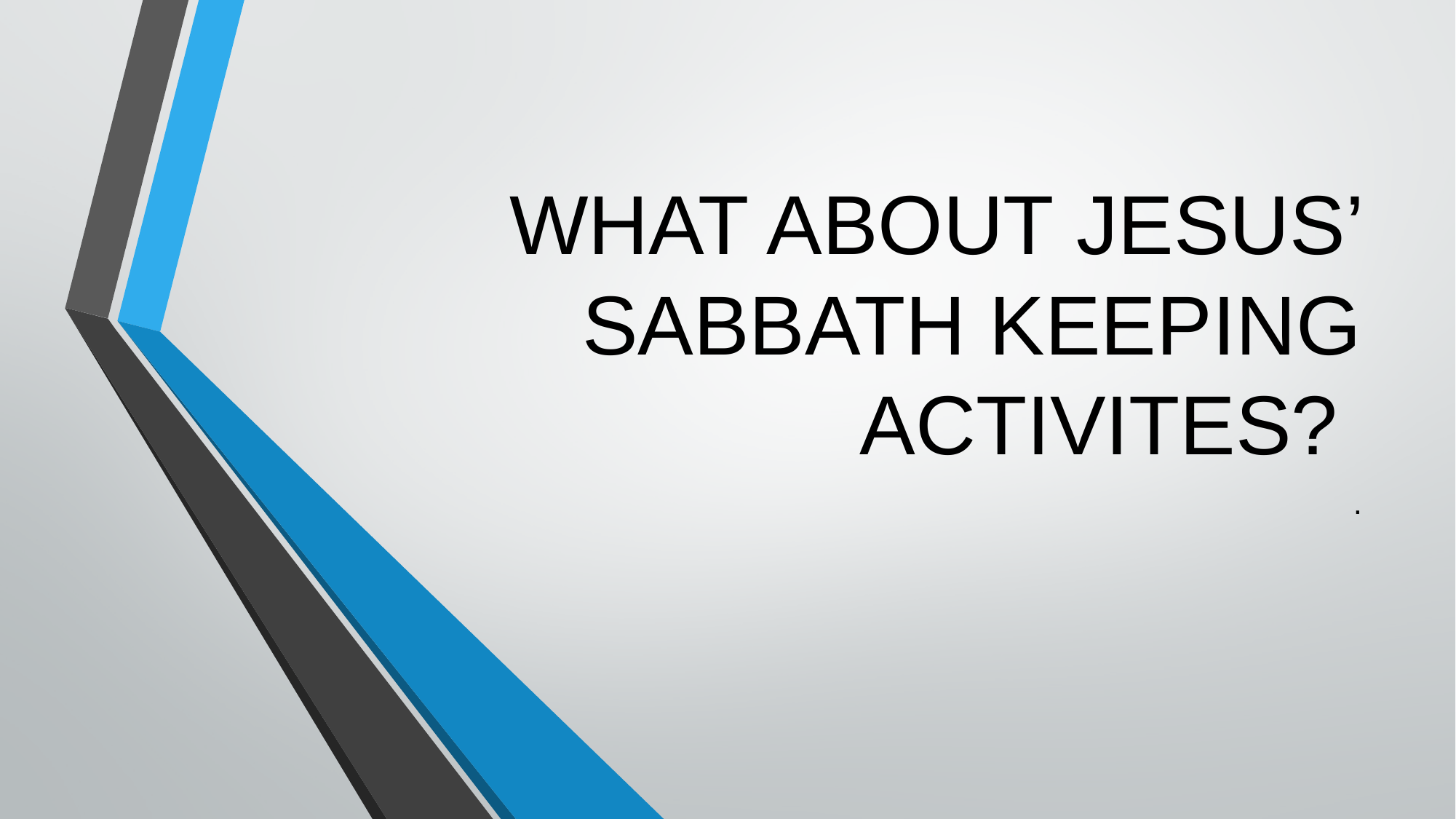

# WHAT ABOUT JESUS’ SABBATH KEEPING ACTIVITES?
.